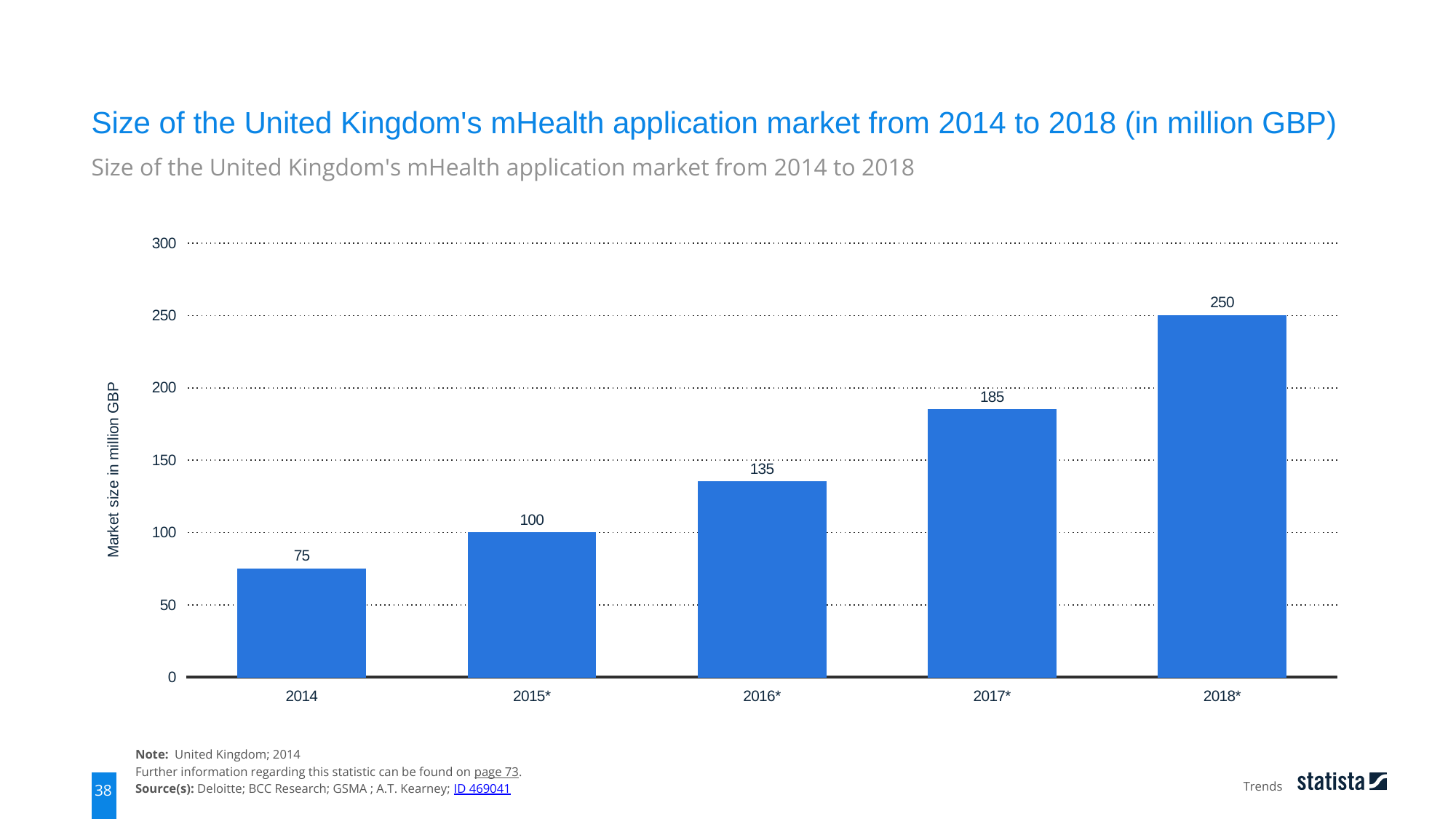

Size of the United Kingdom's mHealth application market from 2014 to 2018 (in million GBP)
Size of the United Kingdom's mHealth application market from 2014 to 2018

### Chart

| Category | data |
|---|---|
| 2014 | 75.0 |
| 2015* | 100.0 |
| 2016* | 135.0 |
| 2017* | 185.0 |
| 2018* | 250.0 |
Note:  United Kingdom; 2014
Further information regarding this statistic can be found on page 73.
Source(s): Deloitte; BCC Research; GSMA ; A.T. Kearney; ID 469041
Trends

38